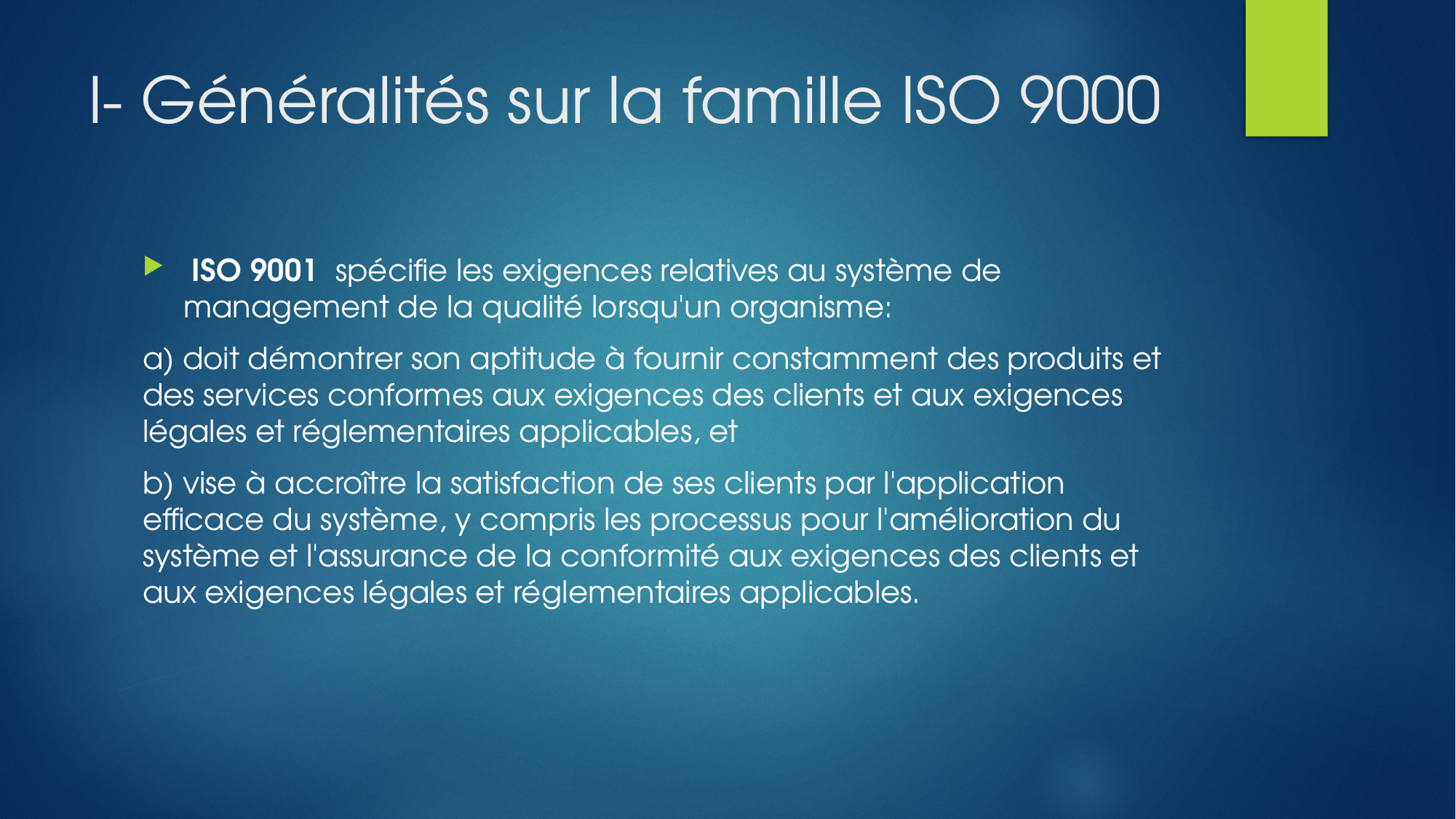

# I- Généralités sur la famille ISO 9000
 ISO 9001  spécifie les exigences relatives au système de management de la qualité lorsqu'un organisme:
a) doit démontrer son aptitude à fournir constamment des produits et des services conformes aux exigences des clients et aux exigences légales et réglementaires applicables, et
b) vise à accroître la satisfaction de ses clients par l'application efficace du système, y compris les processus pour l'amélioration du système et l'assurance de la conformité aux exigences des clients et aux exigences légales et réglementaires applicables.